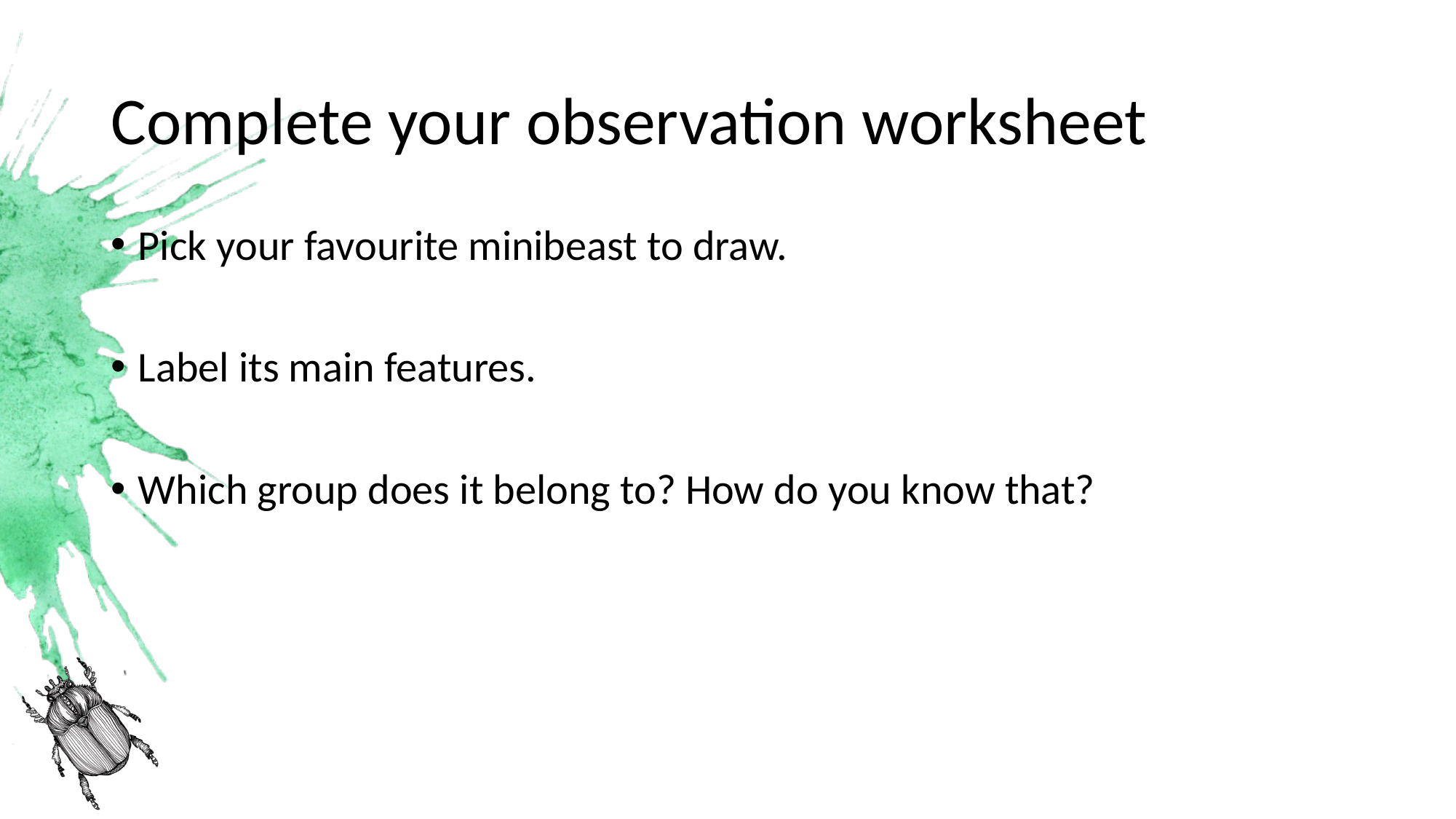

# Complete your observation worksheet
Pick your favourite minibeast to draw.

Label its main features.

Which group does it belong to? How do you know that?